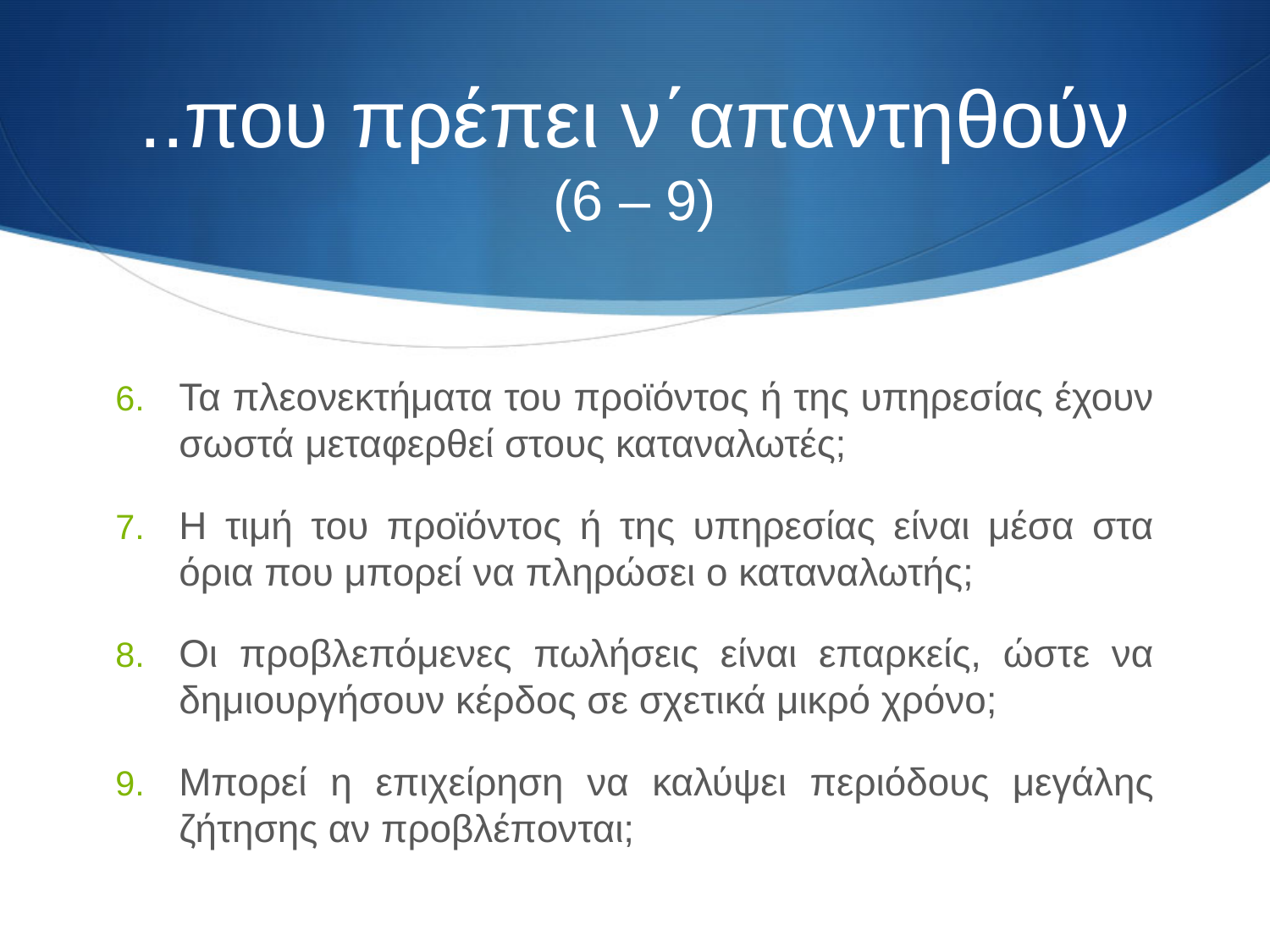

# ..που πρέπει ν΄απαντηθούν (6 – 9)
Τα πλεονεκτήματα του προϊόντος ή της υπηρεσίας έχουν σωστά μεταφερθεί στους καταναλωτές;
Η τιμή του προϊόντος ή της υπηρεσίας είναι μέσα στα όρια που μπορεί να πληρώσει ο καταναλωτής;
Οι προβλεπόμενες πωλήσεις είναι επαρκείς, ώστε να δημιουργήσουν κέρδος σε σχετικά μικρό χρόνο;
Μπορεί η επιχείρηση να καλύψει περιόδους μεγάλης ζήτησης αν προβλέπονται;